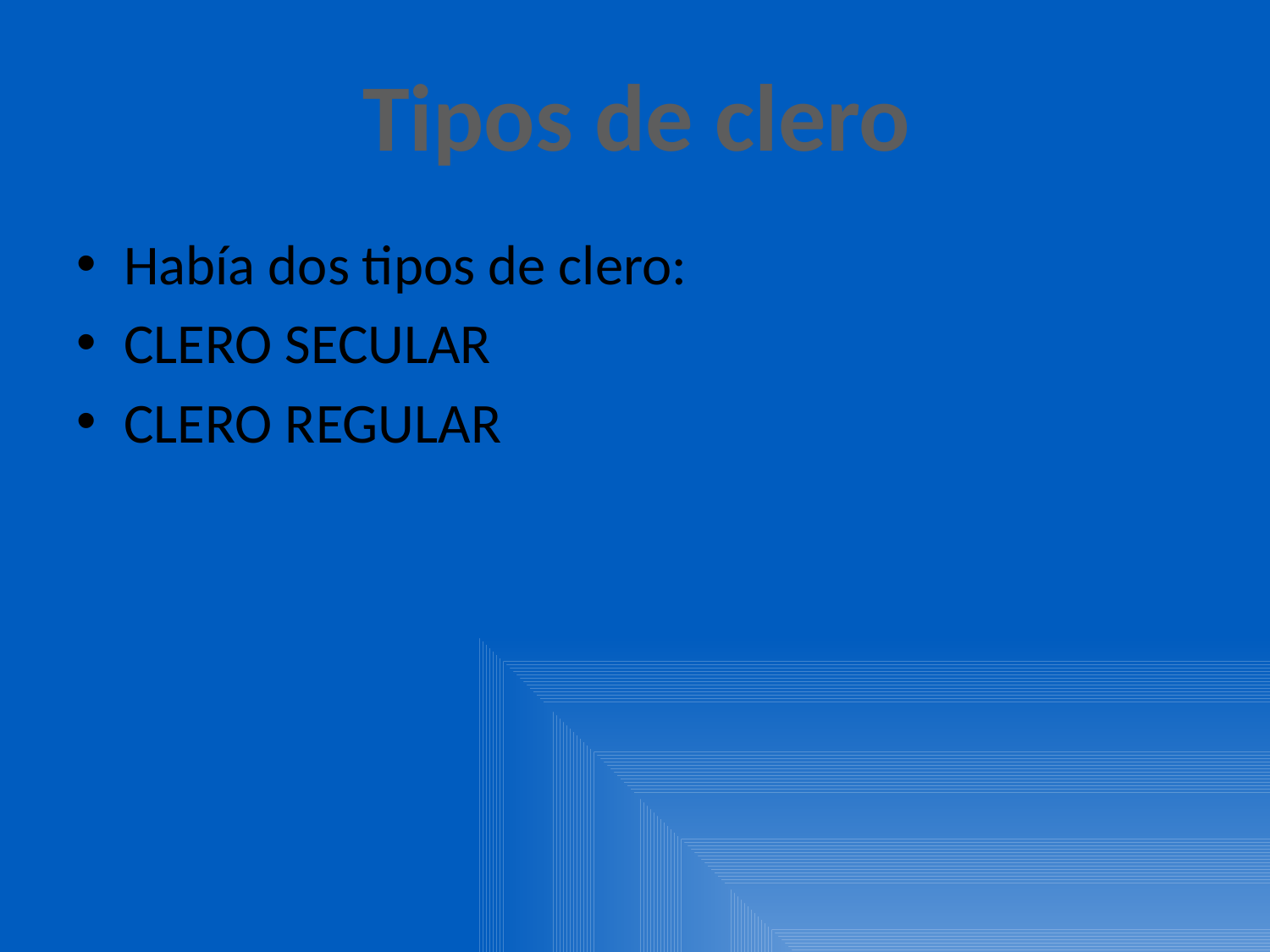

Tipos de clero
Había dos tipos de clero:
CLERO SECULAR
CLERO REGULAR